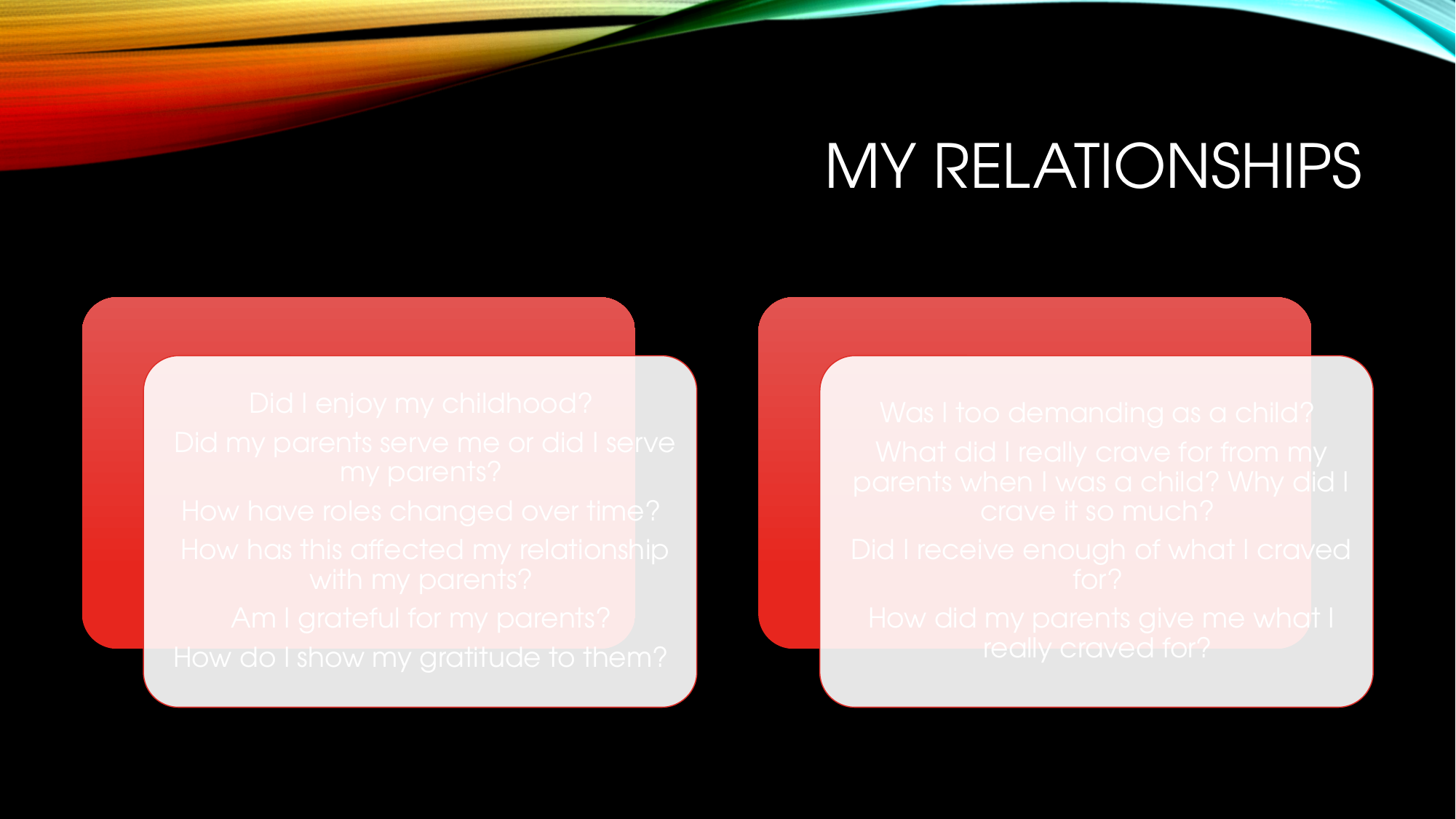

# My Relationships
Did I enjoy my childhood?
Did my parents serve me or did I serve my parents?
How have roles changed over time?
How has this affected my relationship with my parents?
Am I grateful for my parents?
How do I show my gratitude to them?
Was I too demanding as a child?
What did I really crave for from my parents when I was a child? Why did I crave it so much?
Did I receive enough of what I craved for?
How did my parents give me what I really craved for?